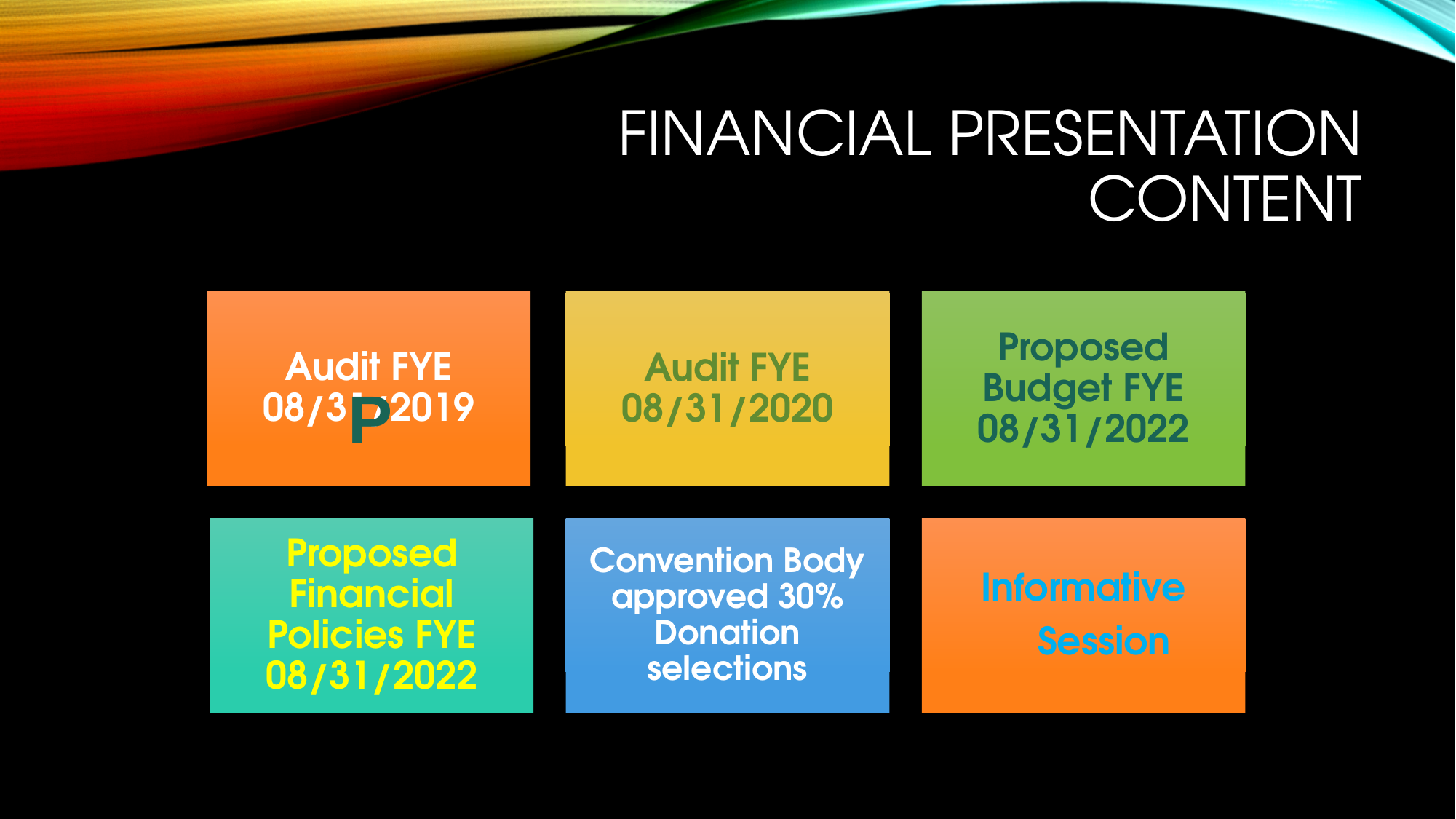

# Financial Presentation Content
Audit FYE 08/31/2019
Audit FYE 08/31/2020
Proposed Budget FYE 08/31/2022
Proposed Financial Policies FYE 08/31/2022
Convention Body approved 30% Donation selections
Informative
      Session
P